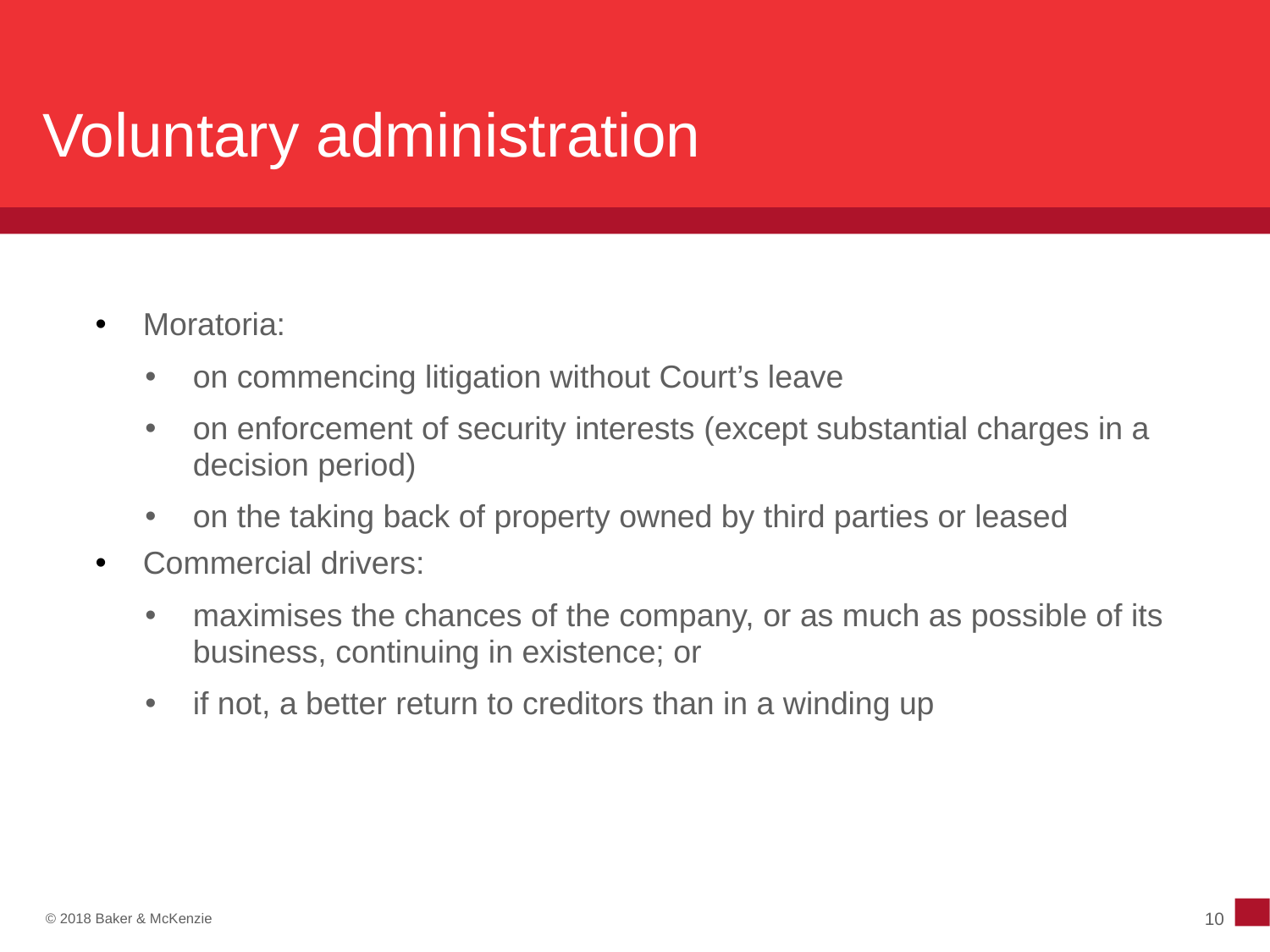

Voluntary administration
# Voluntary administration

Moratoria:
on commencing litigation without Court’s leave
on enforcement of security interests (except substantial charges in a decision period)
on the taking back of property owned by third parties or leased
Commercial drivers:
maximises the chances of the company, or as much as possible of its business, continuing in existence; or
if not, a better return to creditors than in a winding up

10